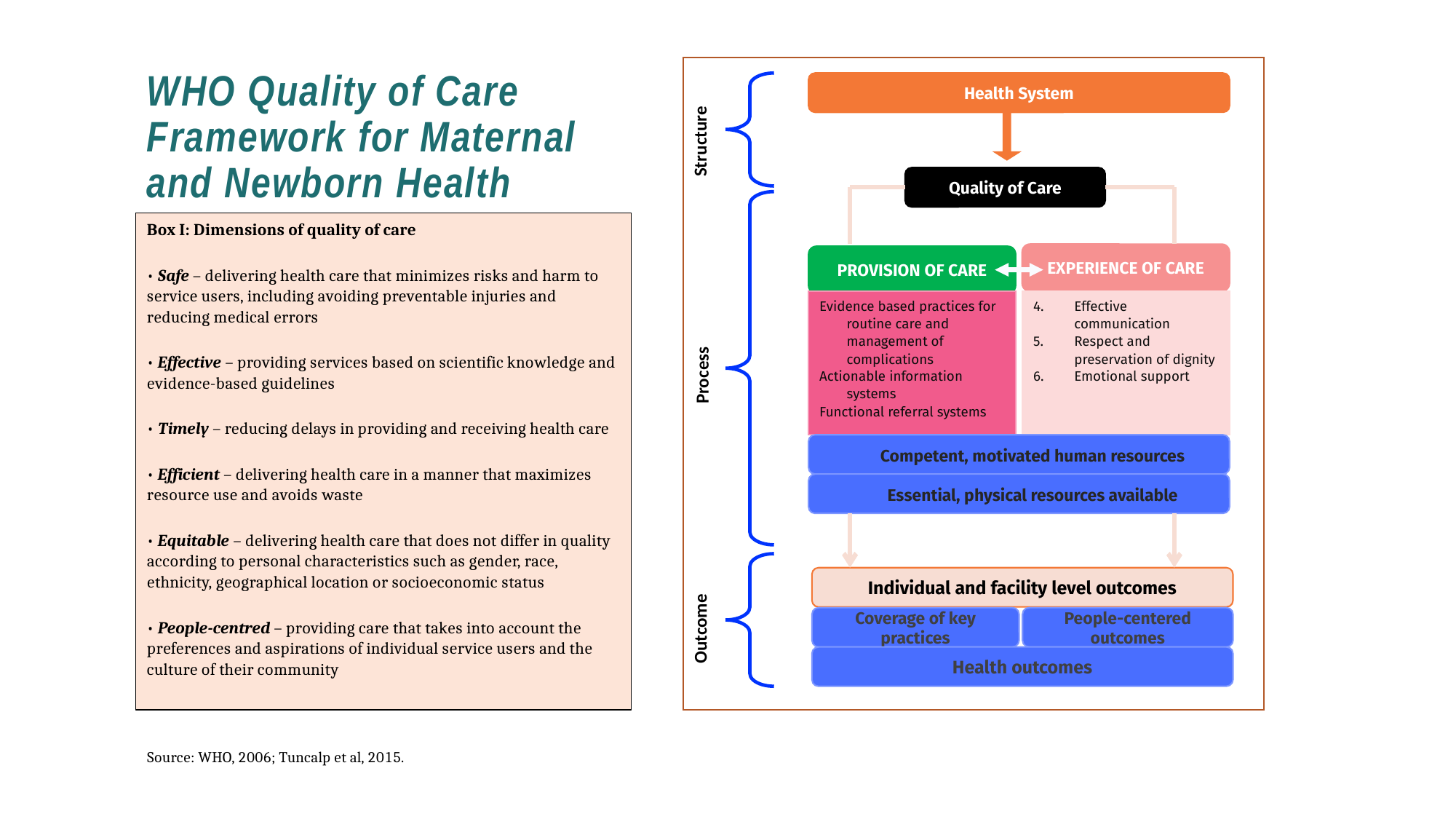

# WHO Quality of Care Framework for Maternal and Newborn Health

Health System

Structure
Quality of Care

EXPERIENCE OF CARE
PROVISION OF CARE
Evidence based practices for routine care and management of complications
Actionable information systems
Functional referral systems
Effective communication
Respect and preservation of dignity
Emotional support
Process
Competent, motivated human resources
Essential, physical resources available

Individual and facility level outcomes
Outcome
Coverage of key practices
People-centered outcomes
Health outcomes
Box I: Dimensions of quality of care
• Safe – delivering health care that minimizes risks and harm to service users, including avoiding preventable injuries and reducing medical errors
• Effective – providing services based on scientific knowledge and evidence-based guidelines
• Timely – reducing delays in providing and receiving health care
• Efficient – delivering health care in a manner that maximizes resource use and avoids waste
• Equitable – delivering health care that does not differ in quality according to personal characteristics such as gender, race, ethnicity, geographical location or socioeconomic status
• People-centred – providing care that takes into account the preferences and aspirations of individual service users and the culture of their community

Source: WHO, 2006; Tuncalp et al, 2015.